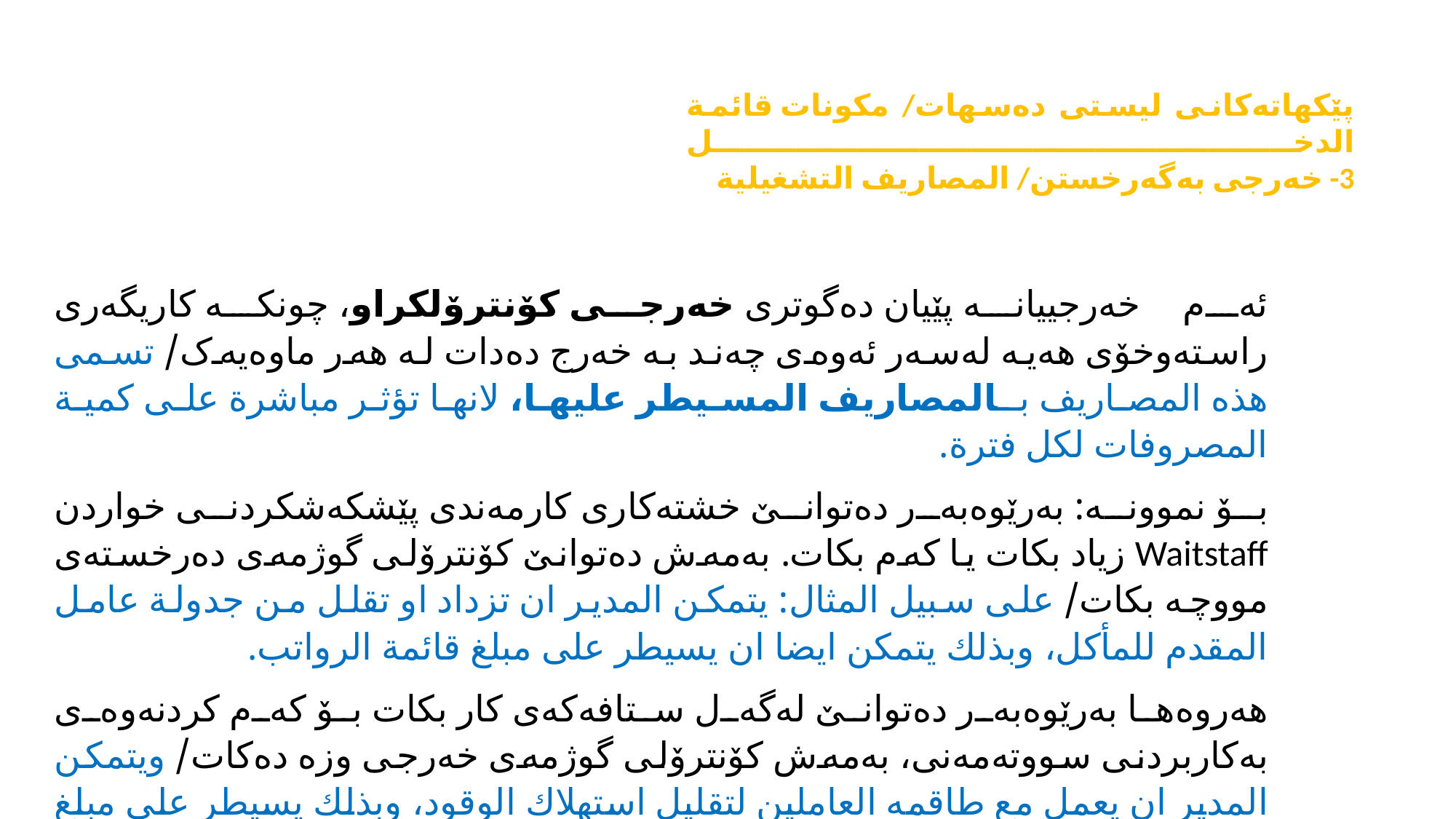

پێکهاتەکانی لیستی دەسهات/ مکونات قائمة الدخل
3- خەرجی بەگەرخستن/ المصاريف التشغيلية
ئەم خەرجییانە پێیان دەگوتری خەرجی کۆنترۆلکراو، چونکە کاریگەری راستەوخۆی هەیە لەسەر ئەوەی چەند بە خەرج دەدات لە هەر ماوەیەک/ تسمى هذه المصاريف بـالمصاريف المسيطر عليها، لانها تؤثر مباشرة على كمية المصروفات لكل فترة.
بۆ نموونە: بەرێوەبەر دەتوانێ خشتەکاری کارمەندی پێشکەشکردنی خواردن Waitstaff زیاد بکات یا کەم بکات. بەمەش دەتوانێ کۆنترۆلی گوژمەی دەرخستەی مووچە بکات/ على سبيل المثال: يتمكن المدير ان تزداد او تقلل من جدولة عامل المقدم للمأكل، وبذلك يتمكن ايضا ان يسيطر على مبلغ قائمة الرواتب.
هەروەها بەرێوەبەر دەتوانێ لەگەل ستافەکەی کار بکات بۆ کەم کردنەوەی بەکاربردنی سووتەمەنی، بەمەش کۆنترۆلی گوژمەی خەرجی وزە دەکات/ ويتمكن المدير ان يعمل مع طاقمه العاملين لتقليل استهلاك الوقود، وبذلك يسيطر على مبلغ المخصص للطاقة.